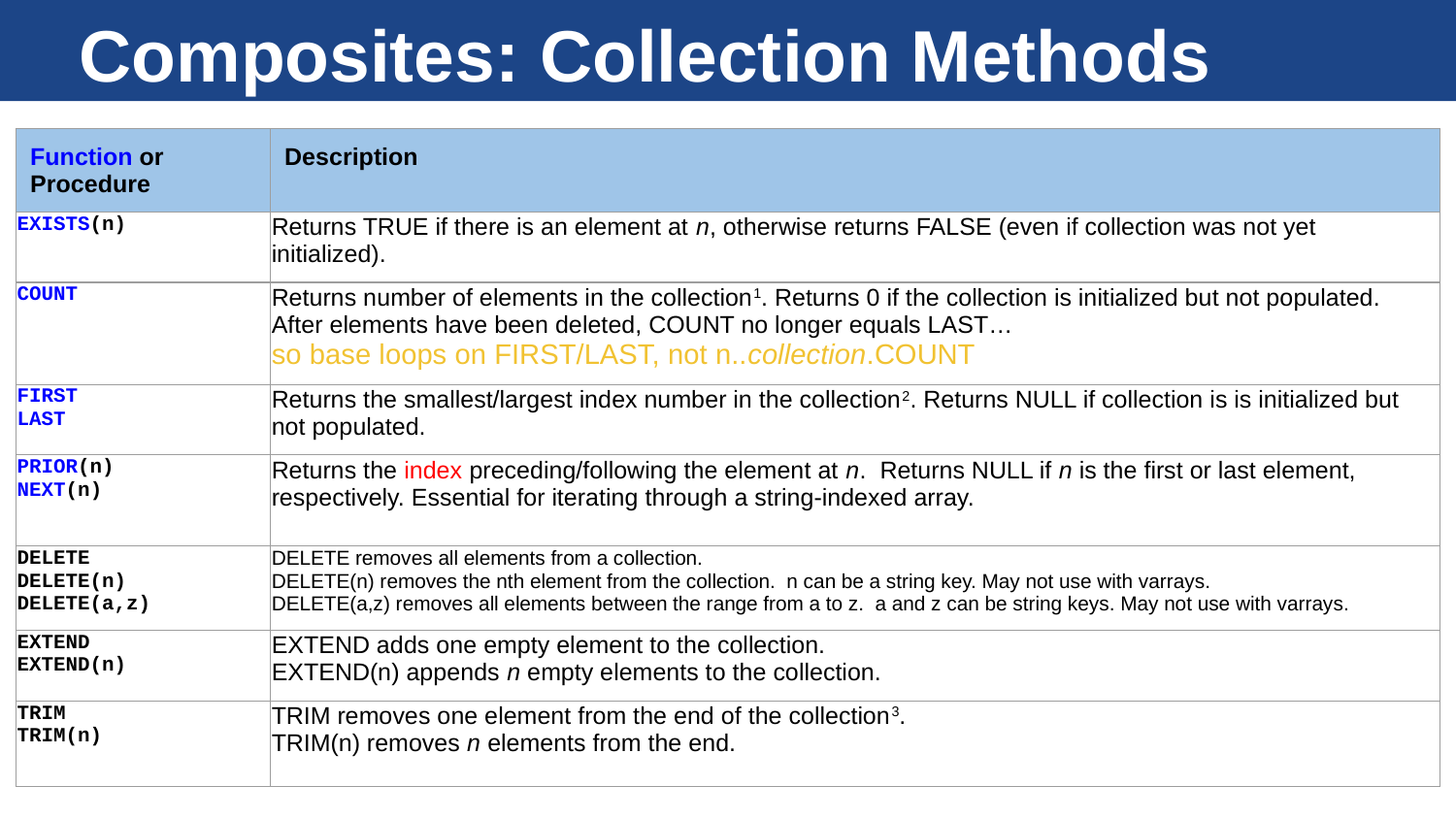

# Composites: Collection Methods
| Function or Procedure | Description |
| --- | --- |
| EXISTS(n) | Returns TRUE if there is an element at n, otherwise returns FALSE (even if collection was not yet initialized). |
| COUNT | Returns number of elements in the collection1. Returns 0 if the collection is initialized but not populated. After elements have been deleted, COUNT no longer equals LAST… so base loops on FIRST/LAST, not n..collection.COUNT |
| FIRST LAST | Returns the smallest/largest index number in the collection2. Returns NULL if collection is is initialized but not populated. |
| PRIOR(n) NEXT(n) | Returns the index preceding/following the element at n. Returns NULL if n is the first or last element, respectively. Essential for iterating through a string-indexed array. |
| DELETE DELETE(n) DELETE(a,z) | DELETE removes all elements from a collection. DELETE(n) removes the nth element from the collection. n can be a string key. May not use with varrays. DELETE(a,z) removes all elements between the range from a to z. a and z can be string keys. May not use with varrays. |
| EXTEND EXTEND(n) | EXTEND adds one empty element to the collection. EXTEND(n) appends n empty elements to the collection. |
| TRIM TRIM(n) | TRIM removes one element from the end of the collection3. TRIM(n) removes n elements from the end. |